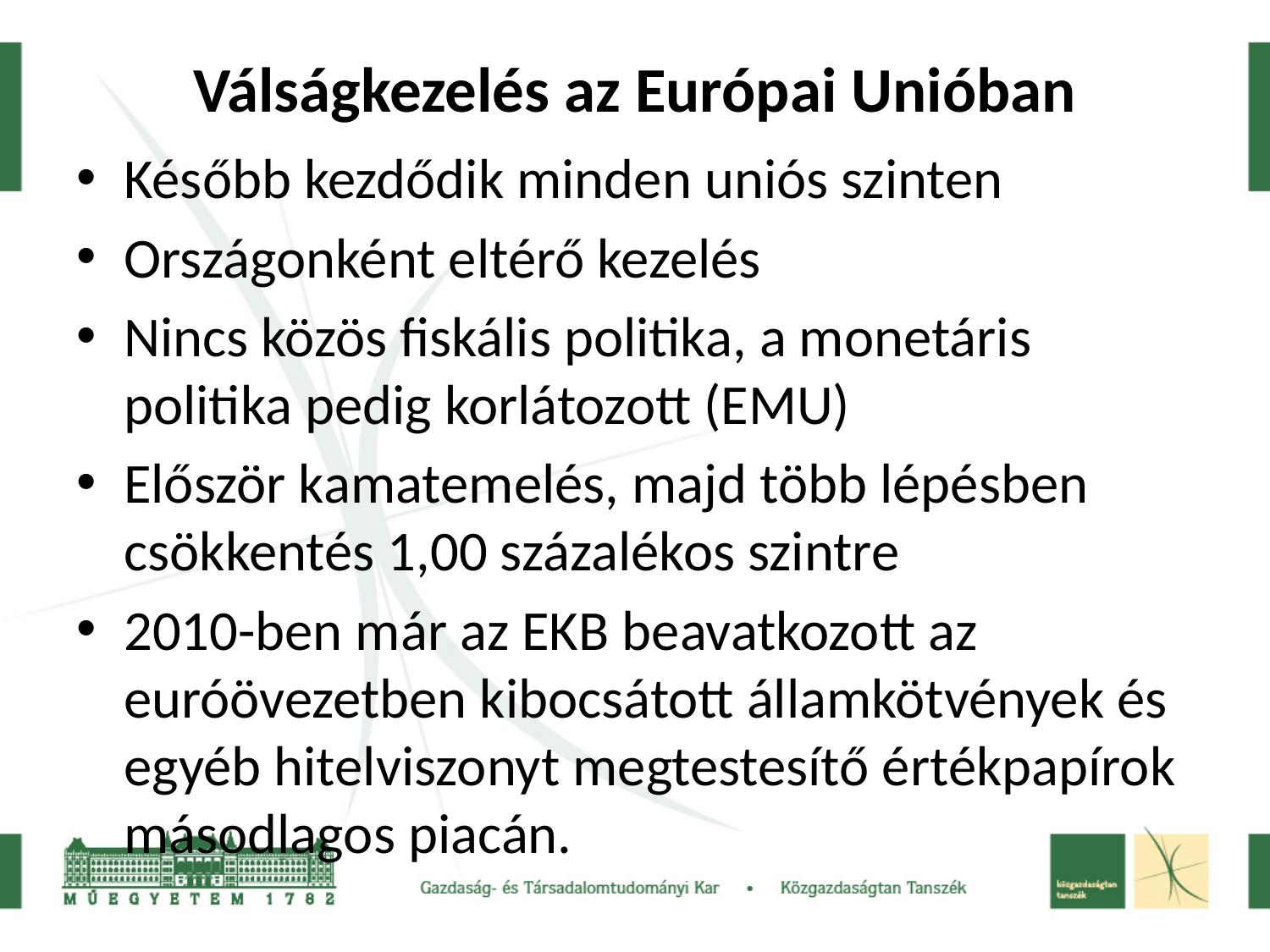

# Válságkezelés az Európai Unióban
Később kezdődik minden uniós szinten
Országonként eltérő kezelés
Nincs közös fiskális politika, a monetáris politika pedig korlátozott (EMU)
Először kamatemelés, majd több lépésben csökkentés 1,00 százalékos szintre
2010-ben már az EKB beavatkozott az euróövezetben kibocsátott államkötvények és egyéb hitelviszonyt megtestesítő értékpapírok másodlagos piacán.